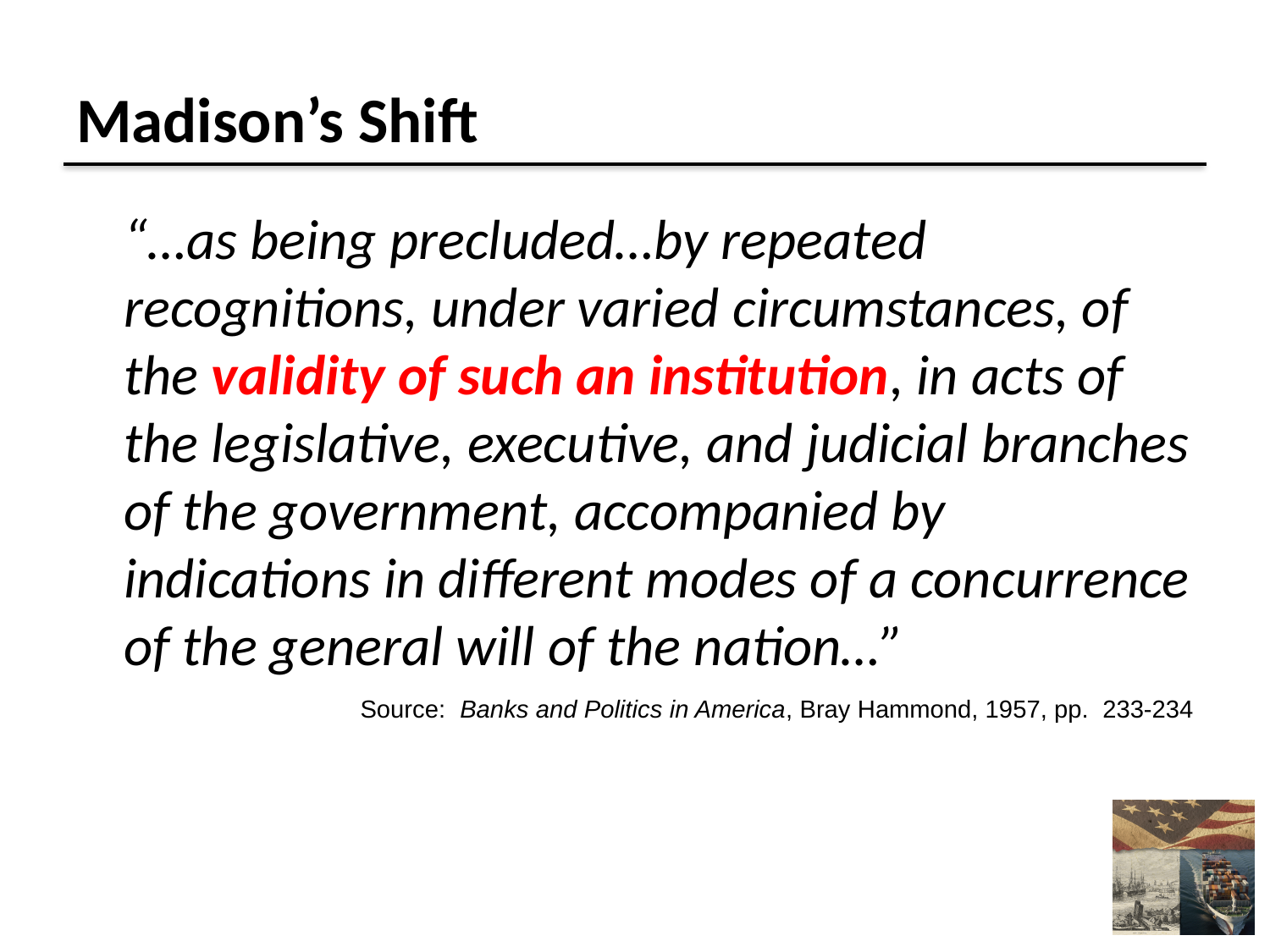

# Madison’s Shift
	“…as being precluded…by repeated recognitions, under varied circumstances, of the validity of such an institution, in acts of the legislative, executive, and judicial branches of the government, accompanied by indications in different modes of a concurrence of the general will of the nation…”
Source:  Banks and Politics in America, Bray Hammond, 1957, pp.  233-234